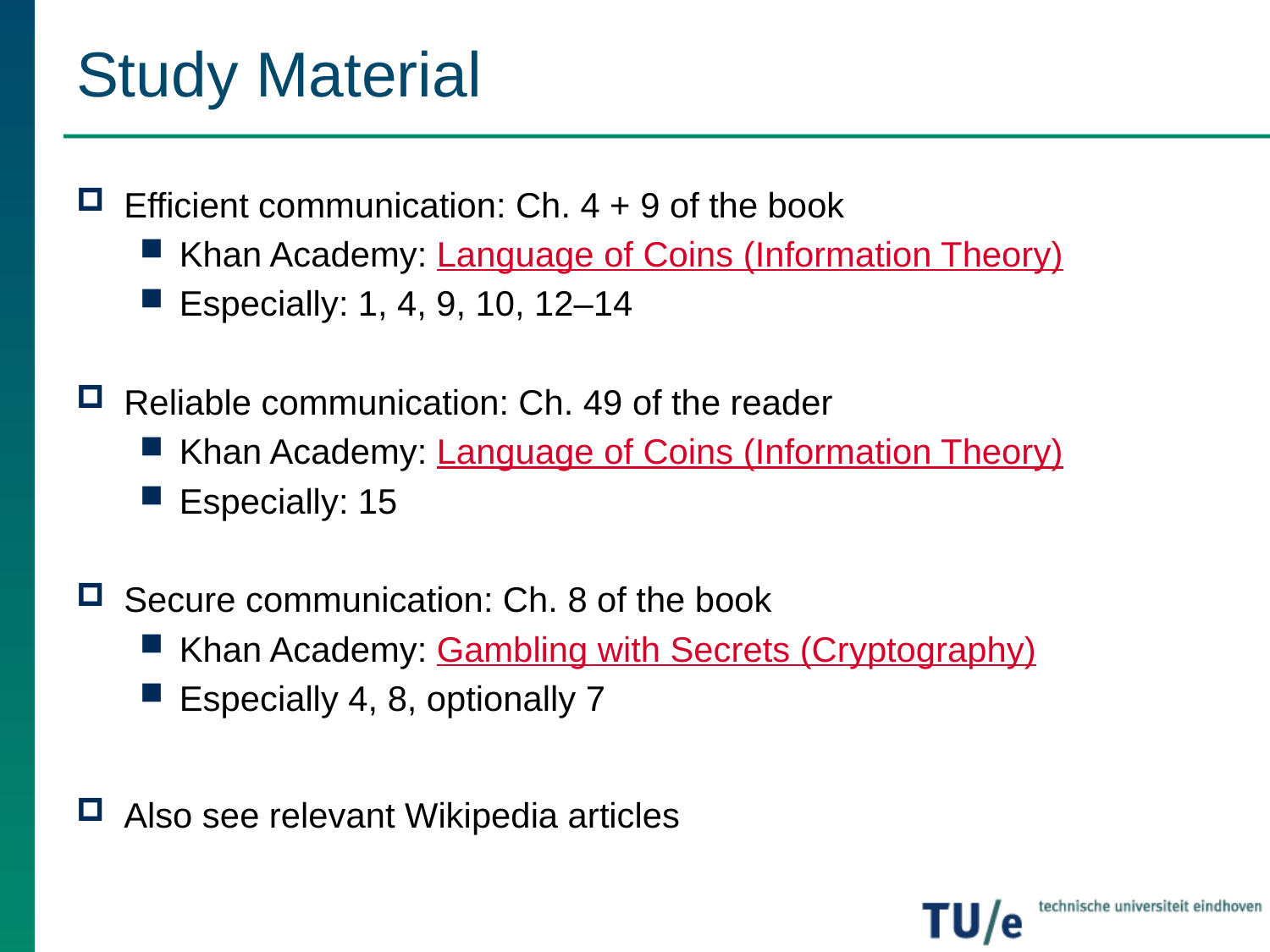

# Study Material
Efficient communication: Ch. 4 + 9 of the book
Khan Academy: Language of Coins (Information Theory)
Especially: 1, 4, 9, 10, 12–14

Reliable communication: Ch. 49 of the reader
Khan Academy: Language of Coins (Information Theory)
Especially: 15

Secure communication: Ch. 8 of the book
Khan Academy: Gambling with Secrets (Cryptography)
Especially 4, 8, optionally 7

Also see relevant Wikipedia articles